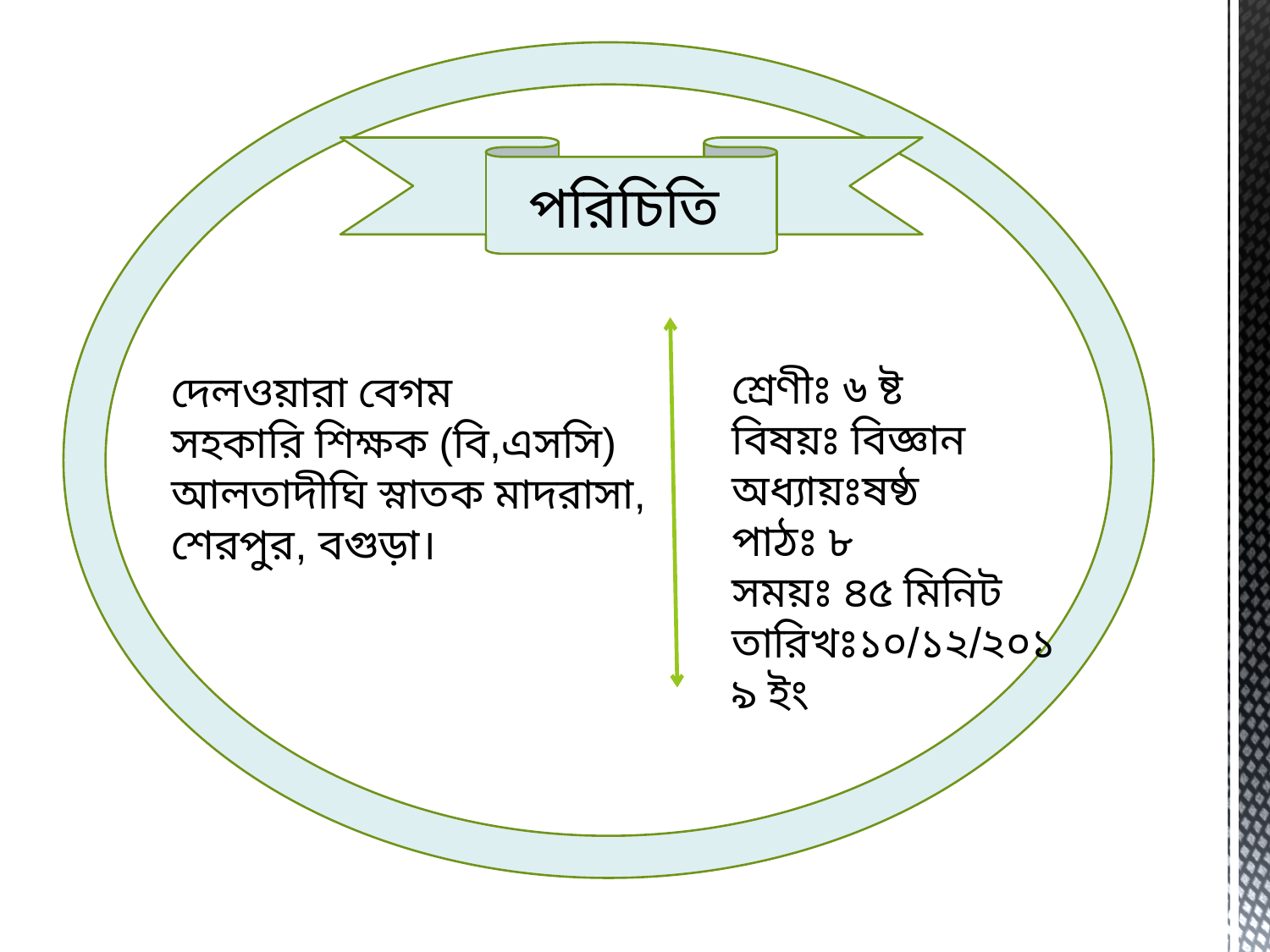

পরিচিতি
শ্রেণীঃ ৬ ষ্ট
বিষয়ঃ বিজ্ঞান
অধ্যায়ঃষষ্ঠ
পাঠঃ ৮
সময়ঃ ৪৫ মিনিট
তারিখঃ১০/১২/২০১৯ ইং
দেলওয়ারা বেগম
সহকারি শিক্ষক (বি,এসসি)
আলতাদীঘি স্নাতক মাদরাসা, শেরপুর, বগুড়া।